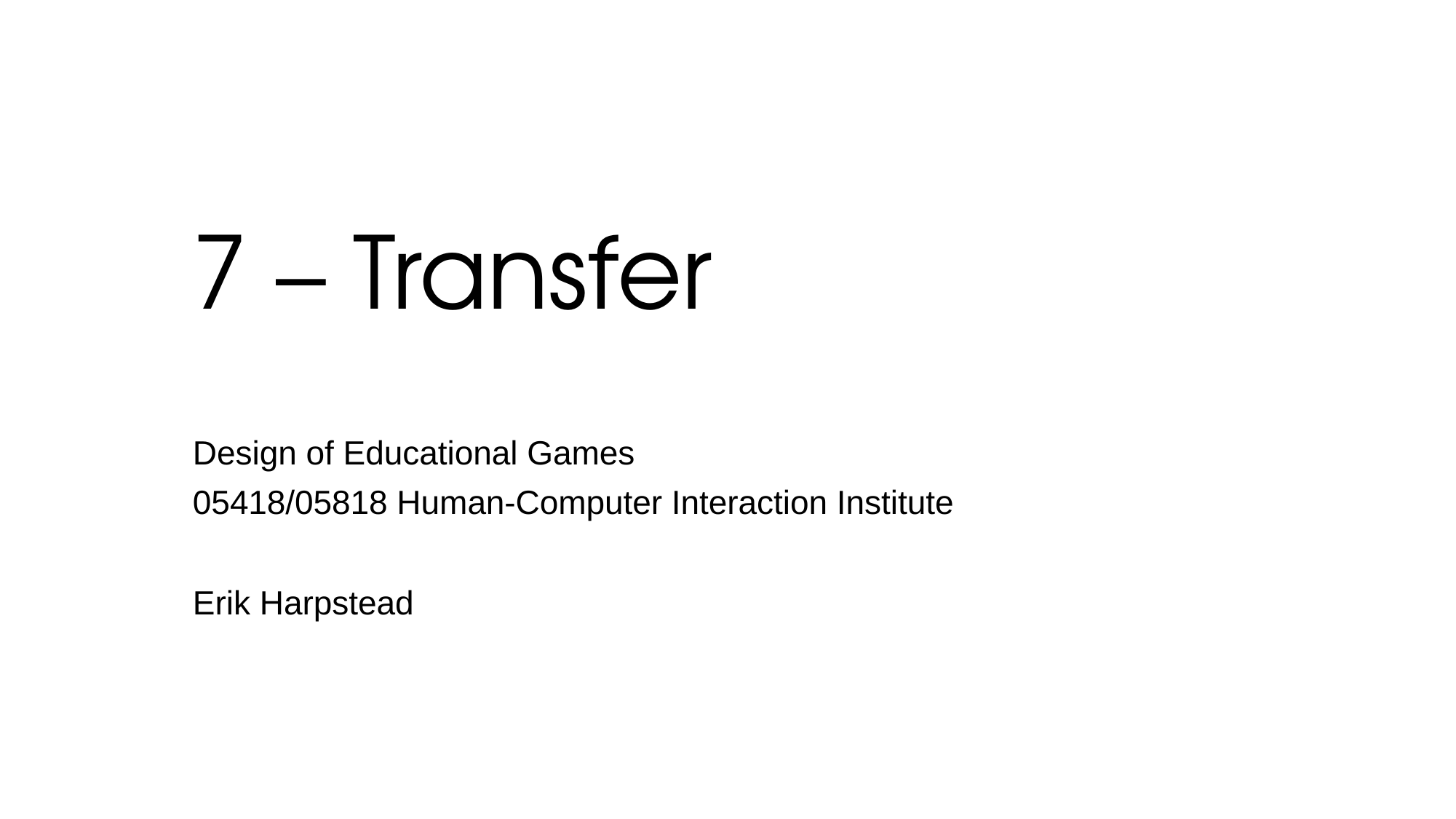

# 7 – Transfer
Design of Educational Games
05418/05818 Human-Computer Interaction Institute

Erik Harpstead